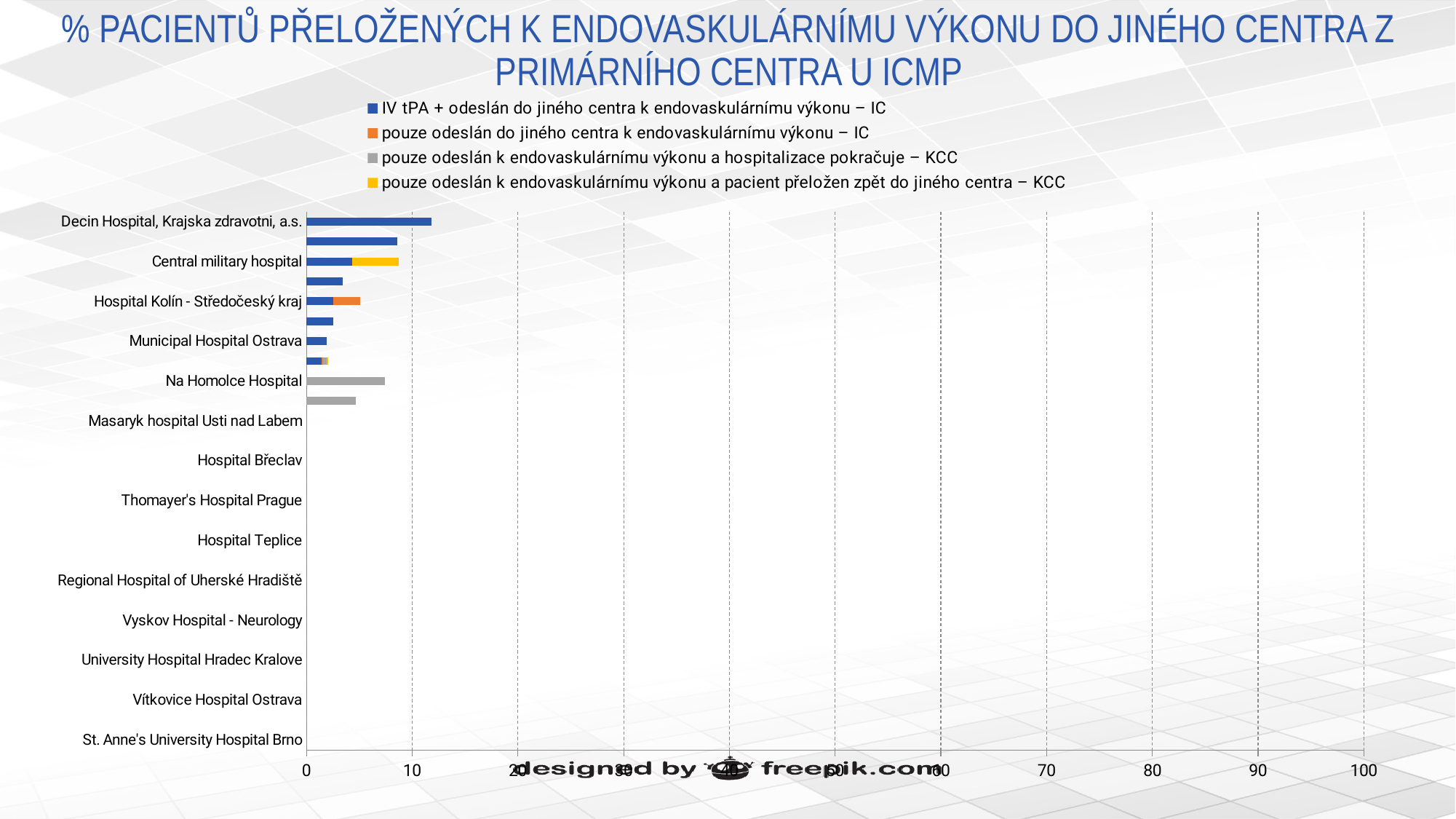

# % PACIENTŮ PŘELOŽENÝCH K ENDOVASKULÁRNÍMU VÝKONU DO JINÉHO CENTRA Z PRIMÁRNÍHO CENTRA U ICMP

### Chart

| Category | IV tPA + odeslán do jiného centra k endovaskulárnímu výkonu – IC | pouze odeslán do jiného centra k endovaskulárnímu výkonu – IC | pouze odeslán k endovaskulárnímu výkonu a hospitalizace pokračuje – KCC | pouze odeslán k endovaskulárnímu výkonu a pacient přeložen zpět do jiného centra – KCC |
|---|---|---|---|---|
| St. Anne's University Hospital Brno | 0.0 | 0.0 | 0.0 | 0.0 |
| University Hospital Motol Prague | 0.0 | 0.0 | 0.0 | 0.0 |
| Vítkovice Hospital Ostrava | 0.0 | 0.0 | 0.0 | 0.0 |
| Jihlava Hospital  | 0.0 | 0.0 | 0.0 | 0.0 |
| University Hospital Hradec Kralove | 0.0 | 0.0 | 0.0 | 0.0 |
| Hospital České Budějovice | 0.0 | 0.0 | 0.0 | 0.0 |
| Vyskov Hospital - Neurology | 0.0 | 0.0 | 0.0 | 0.0 |
| Regional Hospital Kladno | 0.0 | 0.0 | 0.0 | 0.0 |
| Regional Hospital of Uherské Hradiště | 0.0 | 0.0 | 0.0 | 0.0 |
| T.Bata Regional Hospital Zlín | 0.0 | 0.0 | 0.0 | 0.0 |
| Hospital Teplice | 0.0 | 0.0 | 0.0 | 0.0 |
| Regional hospital Pardubice | 0.0 | 0.0 | 0.0 | 0.0 |
| Thomayer's Hospital Prague | 0.0 | 0.0 | 0.0 | 0.0 |
| University Hospital Brno | 0.0 | 0.0 | 0.0 | 0.0 |
| Hospital Břeclav | 0.0 | 0.0 | 0.0 | 0.0 |
| Regional hospital Liberec | 0.0 | 0.0 | 0.0 | 0.0 |
| Masaryk hospital Usti nad Labem | 0.0 | 0.0 | 0.0 | 0.0 |
| University Hospital Olomouc | 0.0 | 0.0 | 4.649999999999999 | 0.0 |
| Na Homolce Hospital | 0.0 | 0.0 | 7.41 | 0.0 |
| Czech Republic | 1.45 | 0.1 | 0.39 | 0.1 |
| Municipal Hospital Ostrava | 1.92 | 0.0 | 0.0 | 0.0 |
| University Hospital Ostrava | 2.56 | 0.0 | 0.0 | 0.0 |
| Hospital Kolín - Středočeský kraj | 2.56 | 2.56 | 0.0 | 0.0 |
| Faculty Hospital Plzen | 3.45 | 0.0 | 0.0 | 0.0 |
| Central military hospital | 4.35 | 0.0 | 0.0 | 4.35 |
| Krajská zdravotní, a.s. - Nemocnice Chomutov, o.z. | 8.57 | 0.0 | 0.0 | 0.0 |
| Decin Hospital, Krajska zdravotni, a.s. | 11.86 | 0.0 | 0.0 | 0.0 |